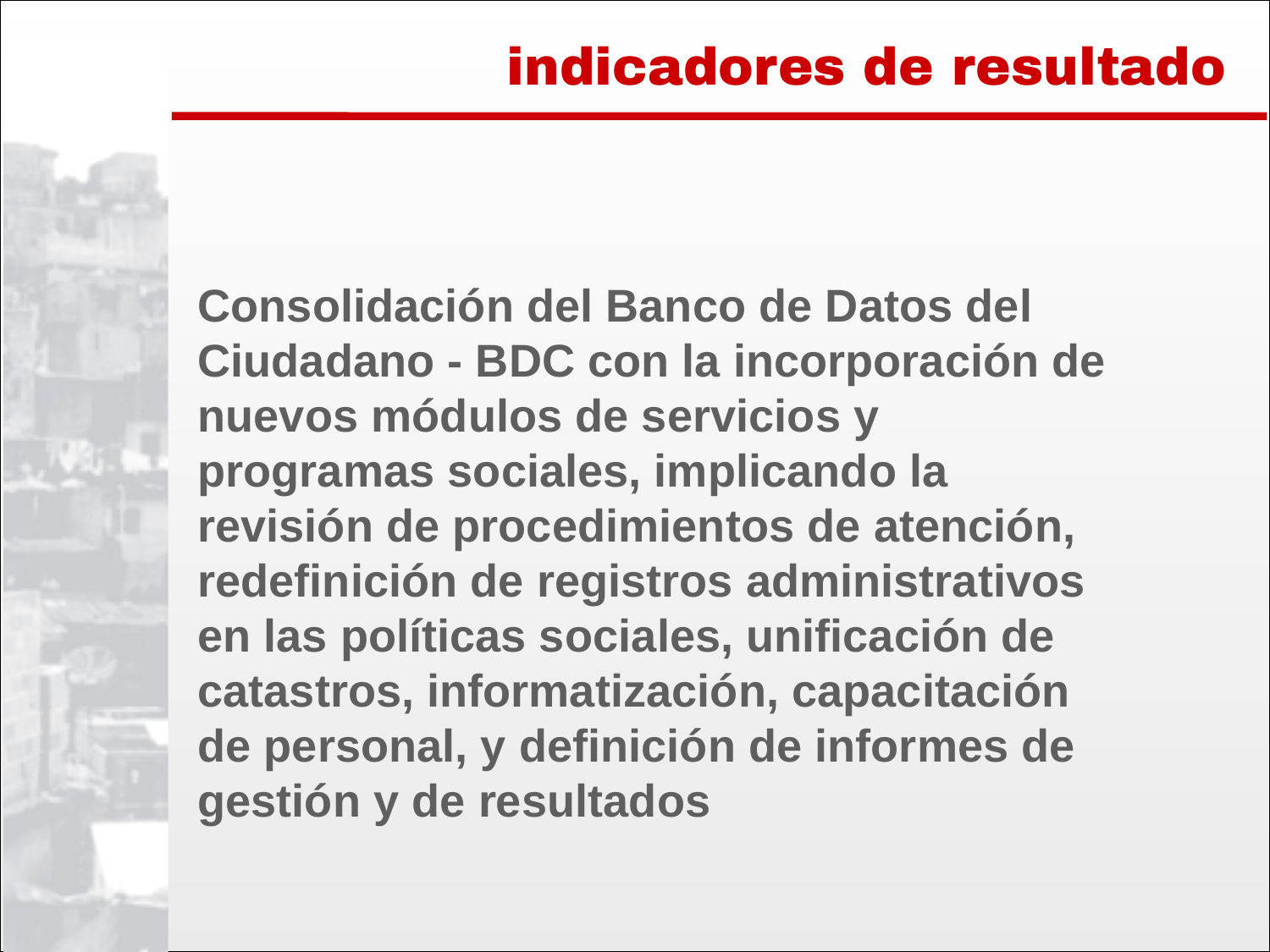

indicadores de resultado
Consolidación del Banco de Datos del Ciudadano - BDC con la incorporación de nuevos módulos de servicios y programas sociales, implicando la revisión de procedimientos de atención, redefinición de registros administrativos en las políticas sociales, unificación de catastros, informatización, capacitación de personal, y definición de informes de gestión y de resultados